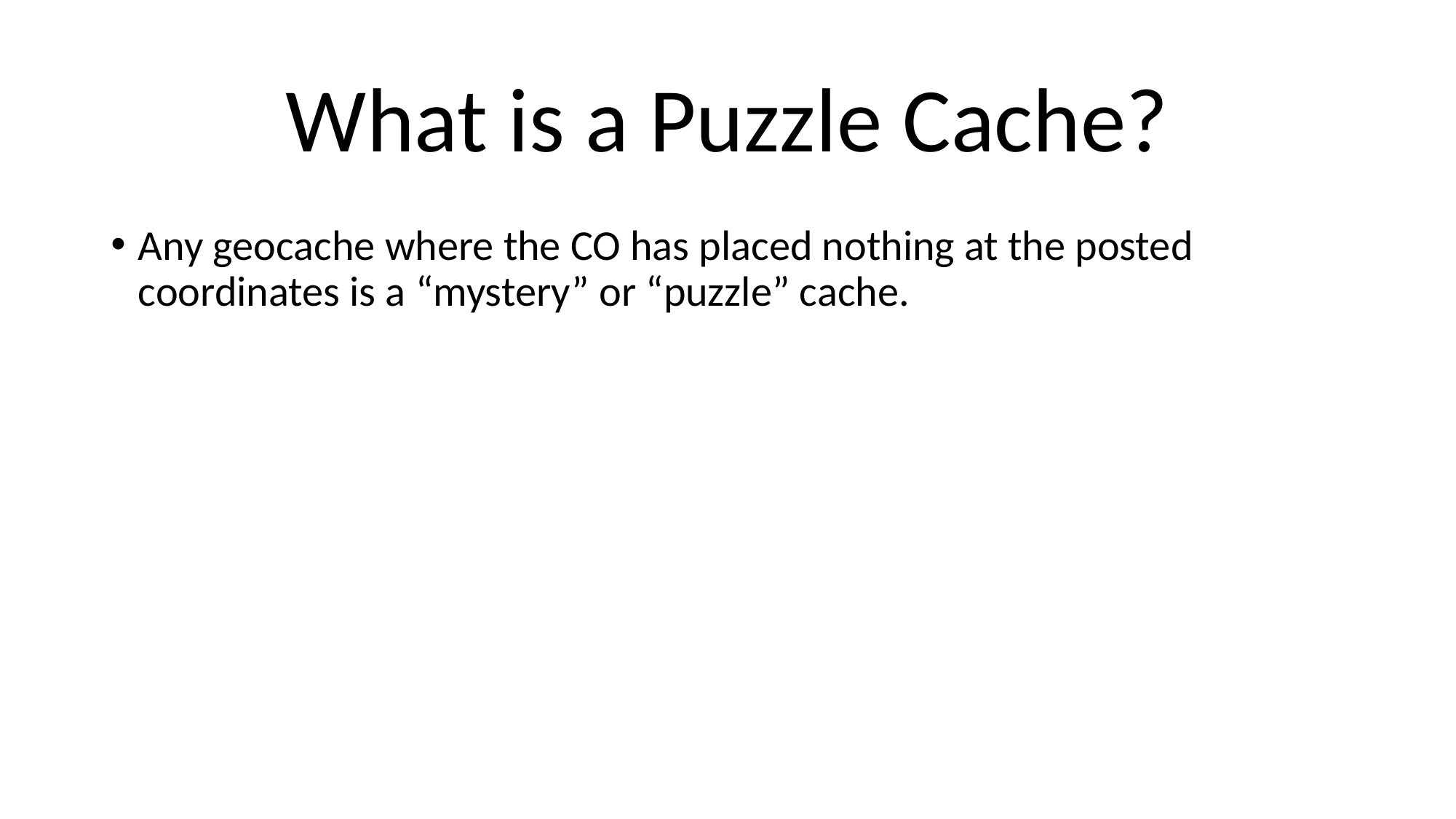

# What is a Puzzle Cache?
Any geocache where the CO has placed nothing at the posted coordinates is a “mystery” or “puzzle” cache.